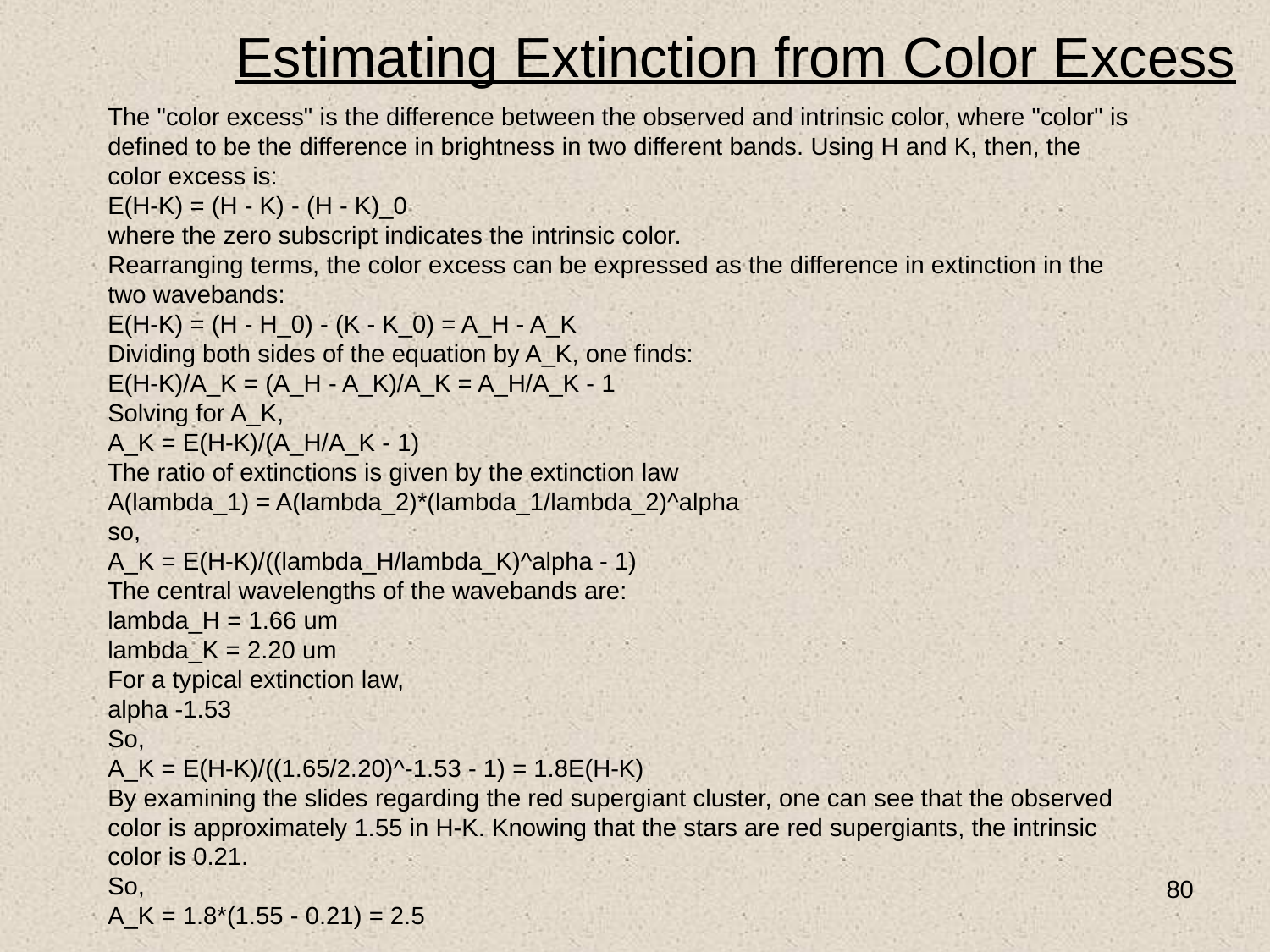

# Estimating Extinction from Color Excess

The "color excess" is the difference between the observed and intrinsic color, where "color" is defined to be the difference in brightness in two different bands. Using H and K, then, the color excess is:
E(H-K) = (H - K) - (H - K)_0
where the zero subscript indicates the intrinsic color.
Rearranging terms, the color excess can be expressed as the difference in extinction in the two wavebands:
E(H-K) = (H - H_0) - (K - K_0) = A_H - A_K
Dividing both sides of the equation by A_K, one finds:
E(H-K)/A_K = (A_H - A_K)/A_K = A_H/A_K - 1
Solving for A_K,
A_K = E(H-K)/(A_H/A_K - 1)
The ratio of extinctions is given by the extinction law
A(lambda_1) = A(lambda_2)*(lambda_1/lambda_2)^alpha
so,
A_K = E(H-K)/((lambda_H/lambda_K)^alpha - 1)
The central wavelengths of the wavebands are:
lambda_H = 1.66 um
lambda_K = 2.20 um
For a typical extinction law,
alpha -1.53
So,
A_K = E(H-K)/((1.65/2.20)^-1.53 - 1) = 1.8E(H-K)
By examining the slides regarding the red supergiant cluster, one can see that the observed color is approximately 1.55 in H-K. Knowing that the stars are red supergiants, the intrinsic color is 0.21.
So,
A_K = 1.8*(1.55 - 0.21) = 2.5

80